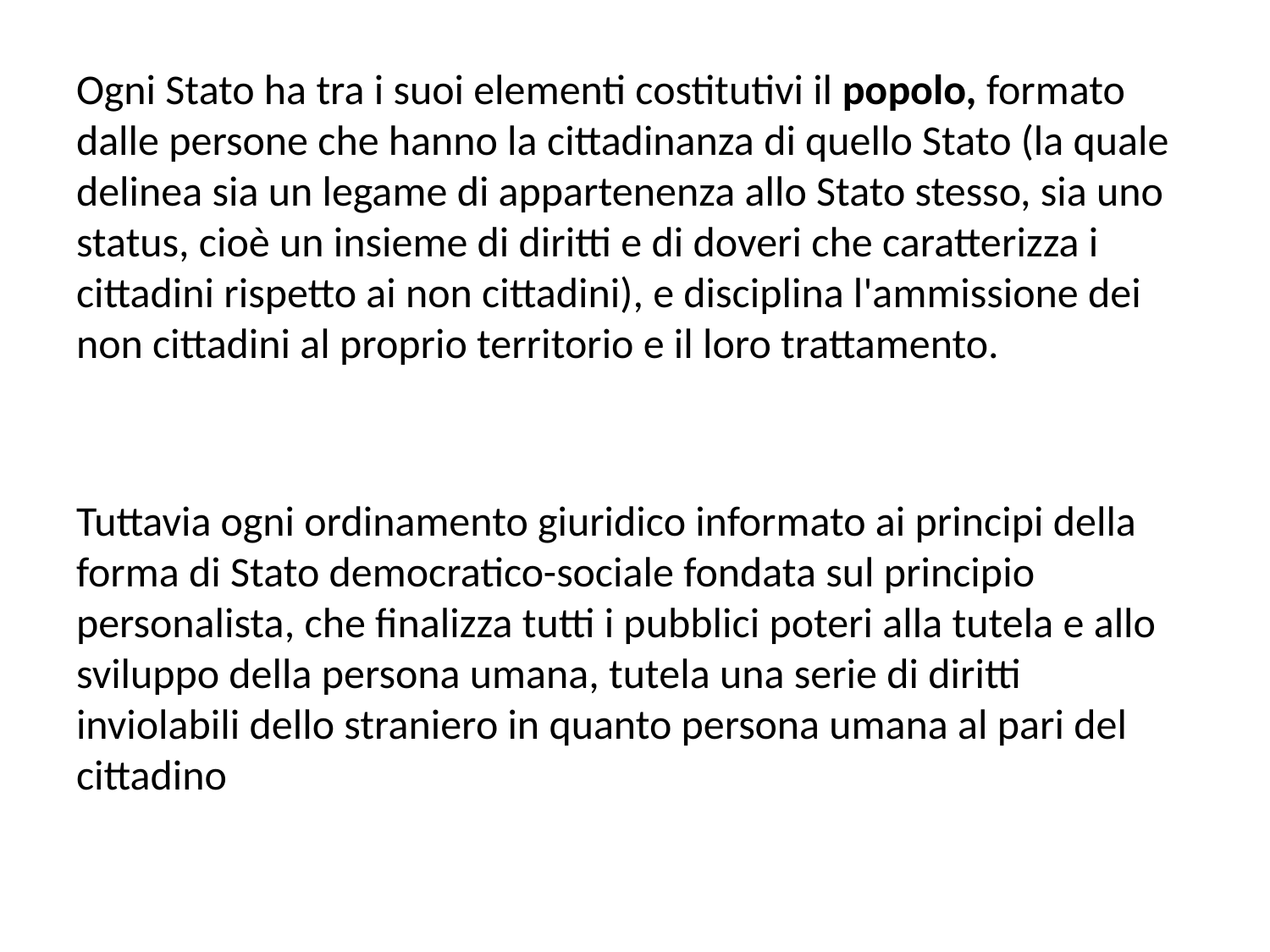

Ogni Stato ha tra i suoi elementi costitutivi il popolo, formato dalle persone che hanno la cittadinanza di quello Stato (la quale delinea sia un legame di appartenenza allo Stato stesso, sia uno status, cioè un insieme di diritti e di doveri che caratterizza i cittadini rispetto ai non cittadini), e disciplina l'ammissione dei non cittadini al proprio territorio e il loro trattamento.

Tuttavia ogni ordinamento giuridico informato ai principi della forma di Stato democratico-sociale fondata sul principio personalista, che finalizza tutti i pubblici poteri alla tutela e allo sviluppo della persona umana, tutela una serie di diritti inviolabili dello straniero in quanto persona umana al pari del cittadino